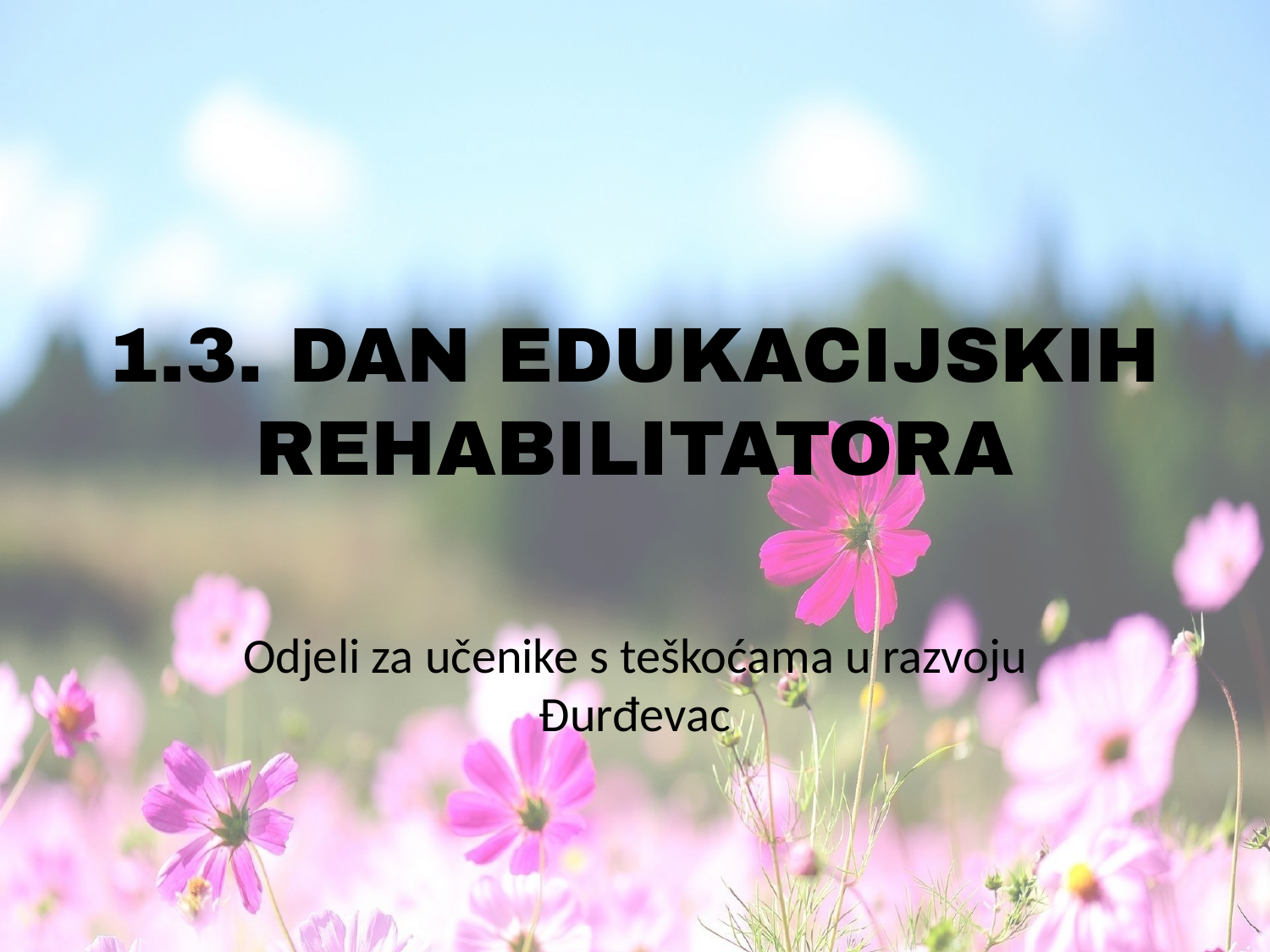

# 1.3. DAN EDUKACIJSKIH REHABILITATORA

Odjeli za učenike s teškoćama u razvoju Đurđevac